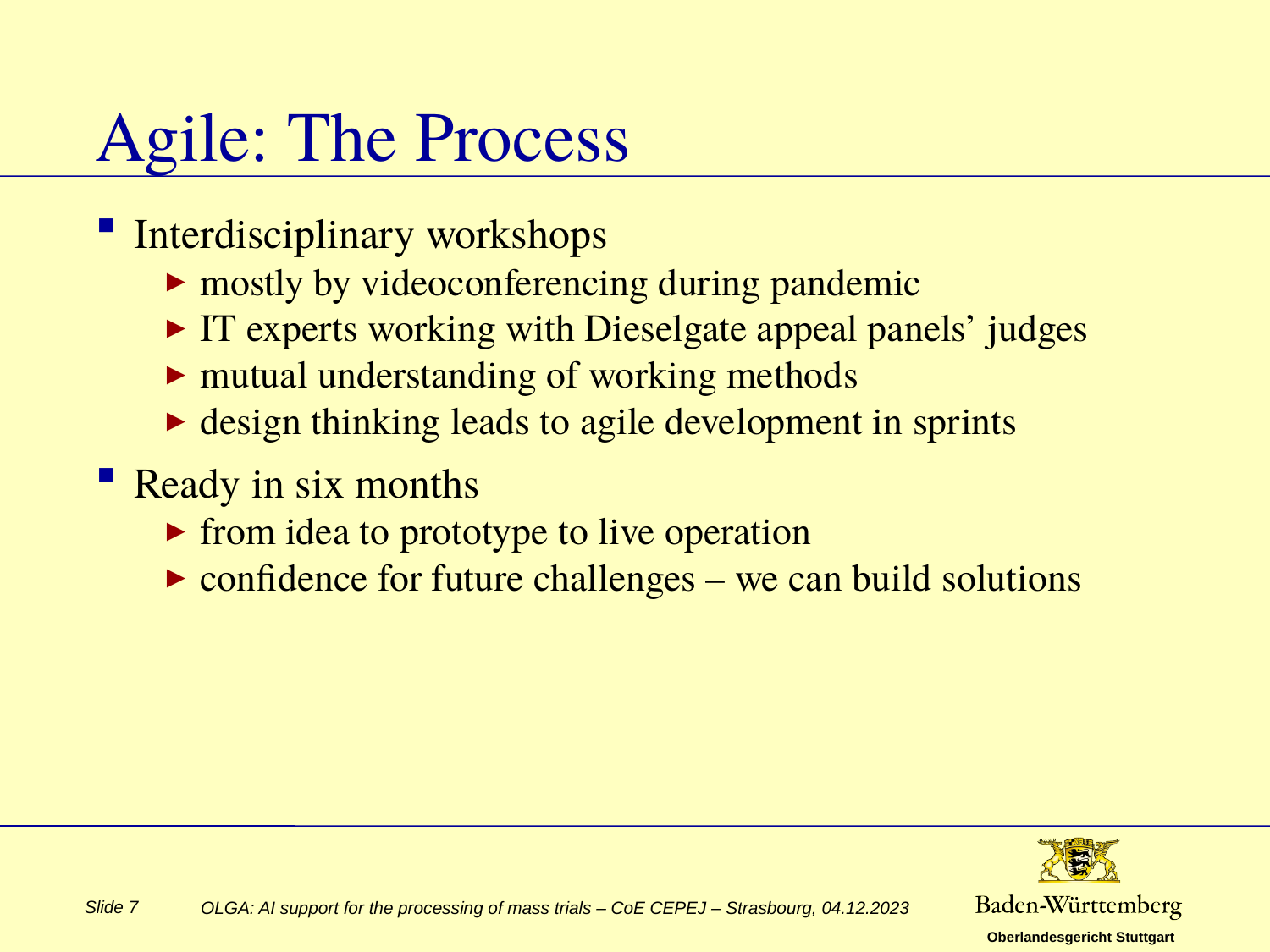

# Agile: The Process
Interdisciplinary workshops
mostly by videoconferencing during pandemic
IT experts working with Dieselgate appeal panels’ judges
mutual understanding of working methods
design thinking leads to agile development in sprints
Ready in six months
from idea to prototype to live operation
confidence for future challenges – we can build solutions
Slide 7
OLGA: AI support for the processing of mass trials – CoE CEPEJ – Strasbourg, 04.12.2023